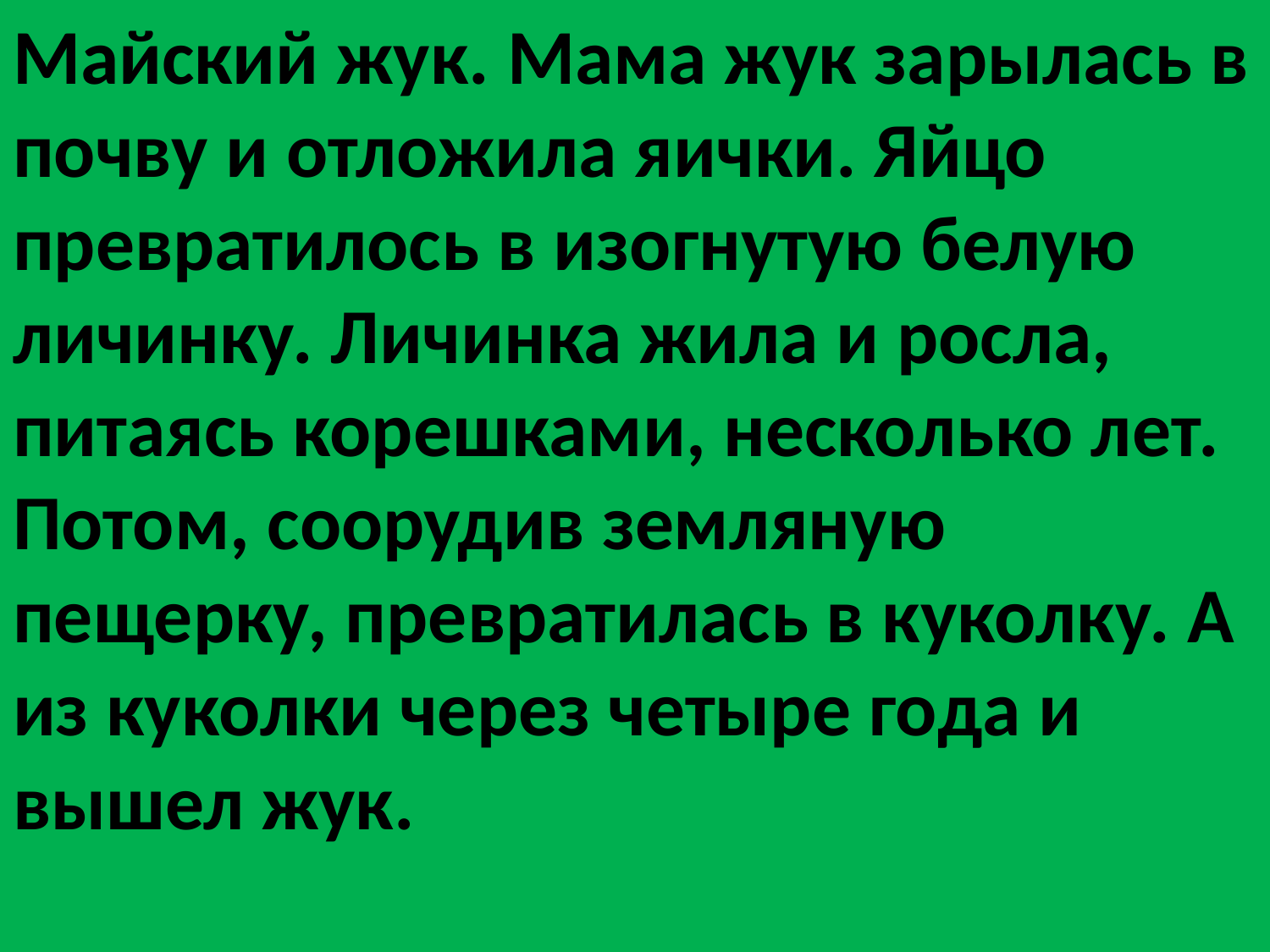

Майский жук. Мама жук зарылась в почву и отложила яички. Яйцо превратилось в изогнутую белую личинку. Личинка жила и росла, питаясь корешками, несколько лет. Потом, соорудив земляную пещерку, превратилась в куколку. А из куколки через четыре года и вышел жук.